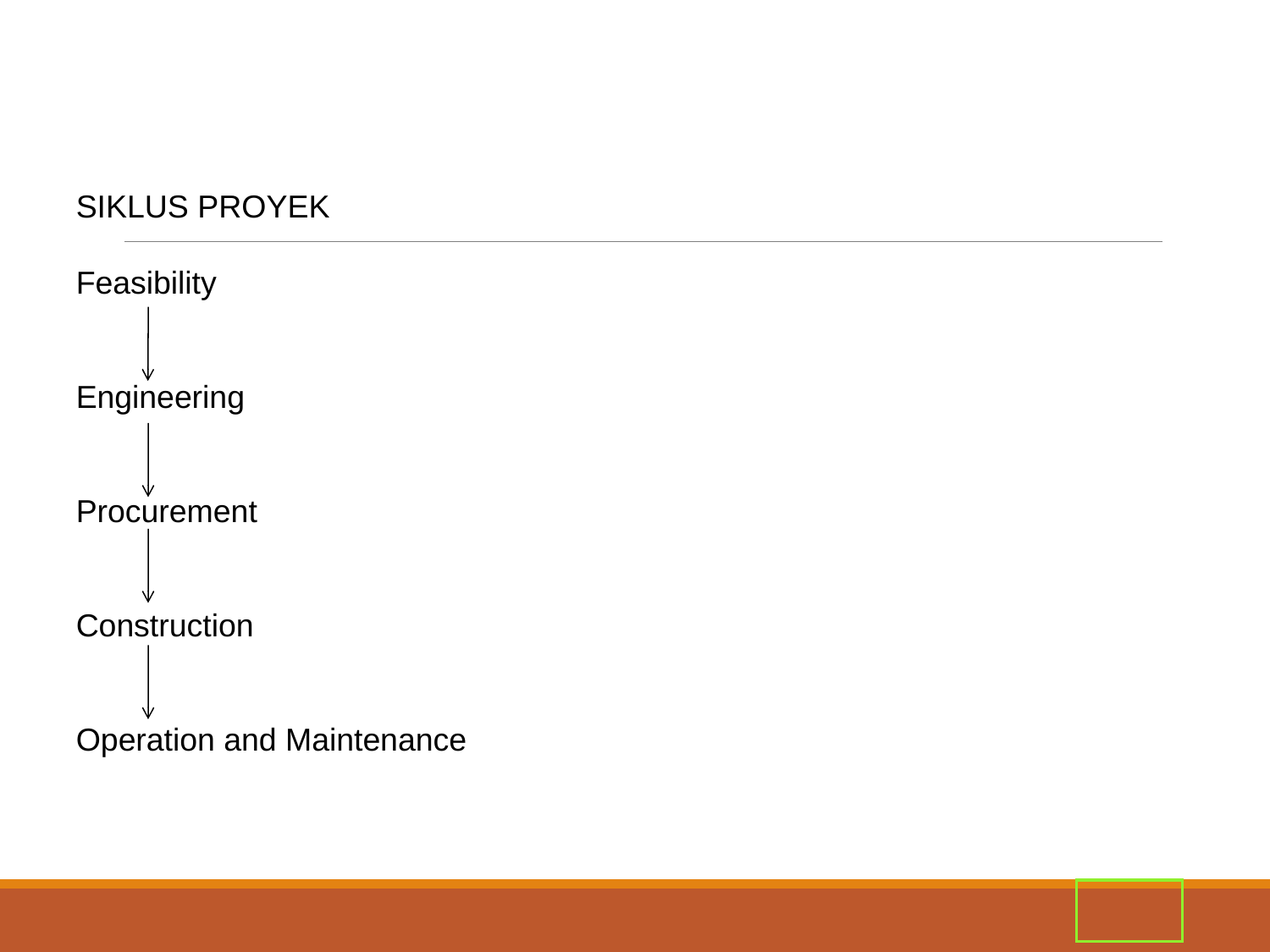

SIKLUS PROYEK

Feasibility

Engineering

Procurement

Construction

Operation and Maintenance